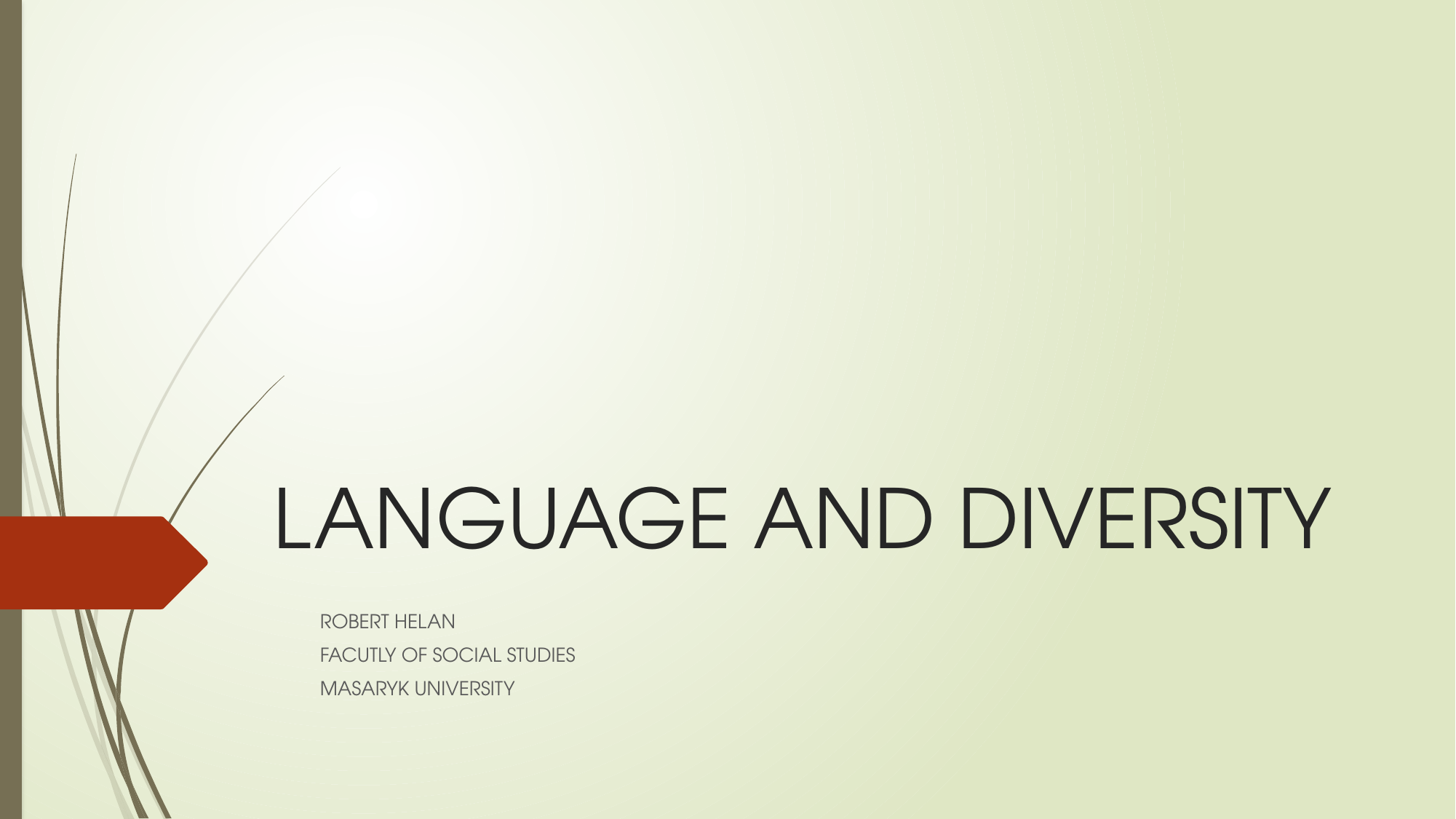

# LANGUAGE AND DIVERSITY

ROBERT HELAN
FACUTLY OF SOCIAL STUDIES
MASARYK UNIVERSITY